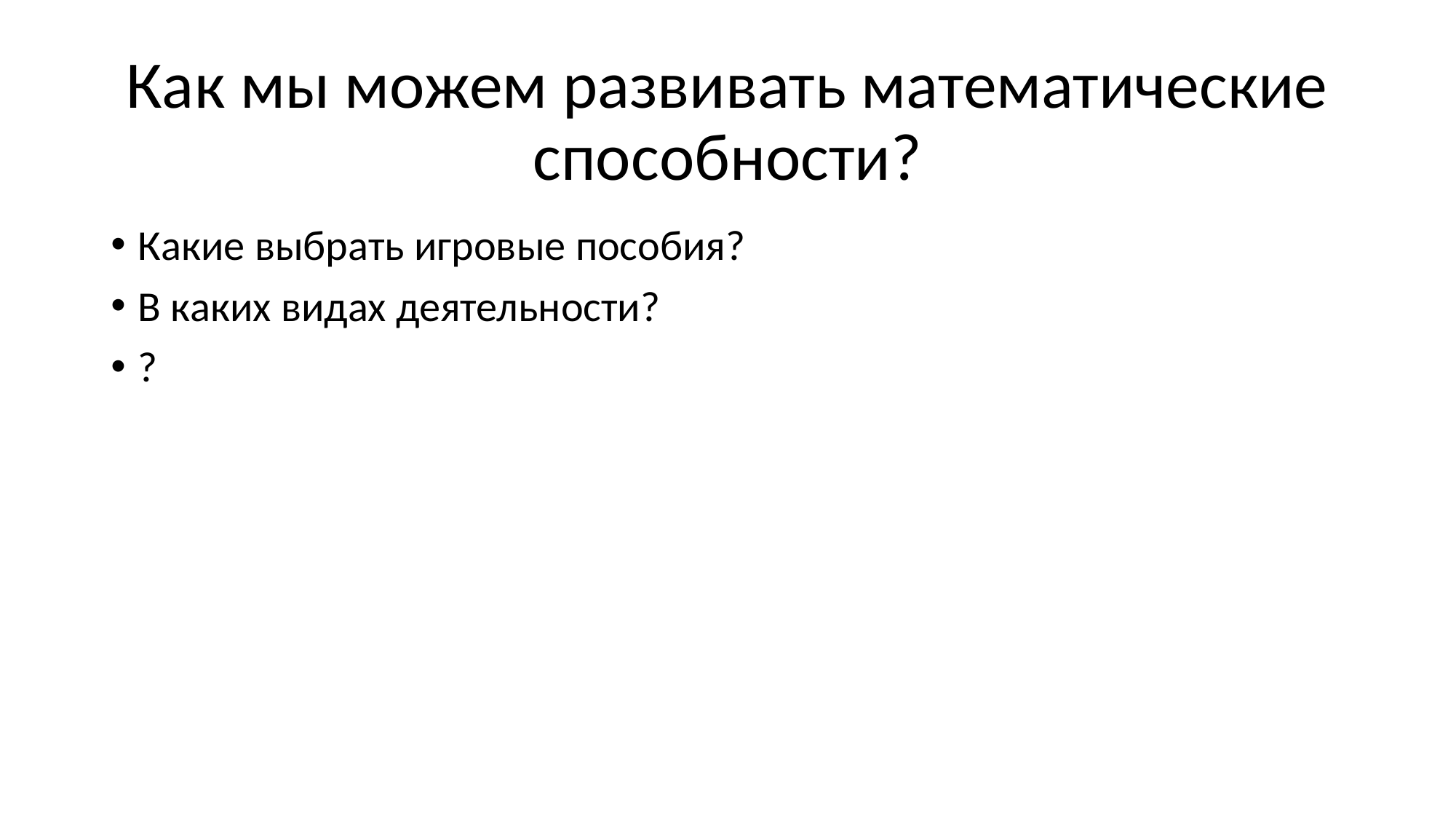

# Как мы можем развивать математические способности?
Какие выбрать игровые пособия?
В каких видах деятельности?
?